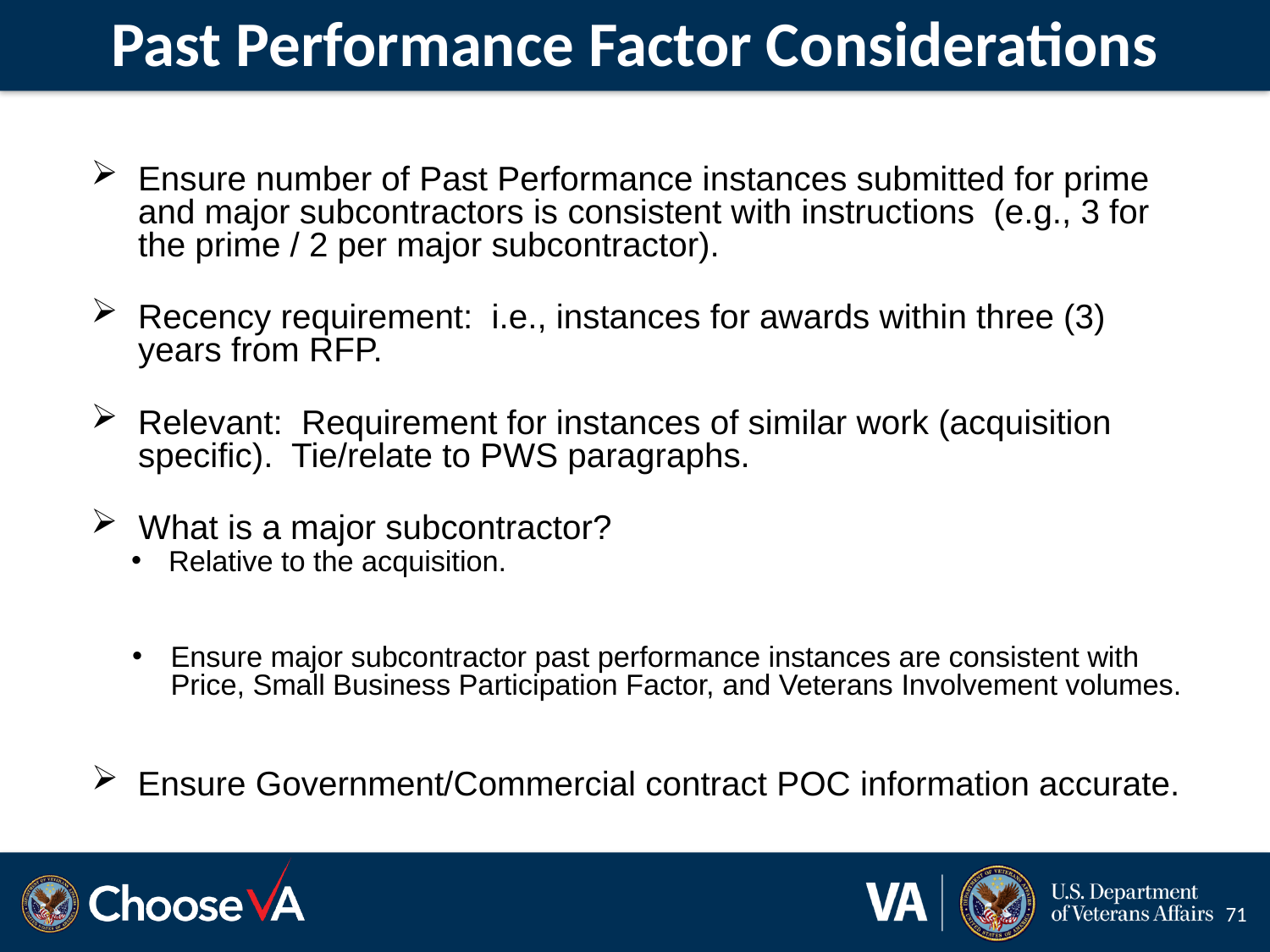

# Past Performance Factor Considerations
Ensure number of Past Performance instances submitted for prime and major subcontractors is consistent with instructions  (e.g., 3 for the prime / 2 per major subcontractor).

Recency requirement:  i.e., instances for awards within three (3) years from RFP.

Relevant:  Requirement for instances of similar work (acquisition specific).  Tie/relate to PWS paragraphs.

What is a major subcontractor?
Relative to the acquisition.

Ensure major subcontractor past performance instances are consistent with Price, Small Business Participation Factor, and Veterans Involvement volumes.

Ensure Government/Commercial contract POC information accurate.

71